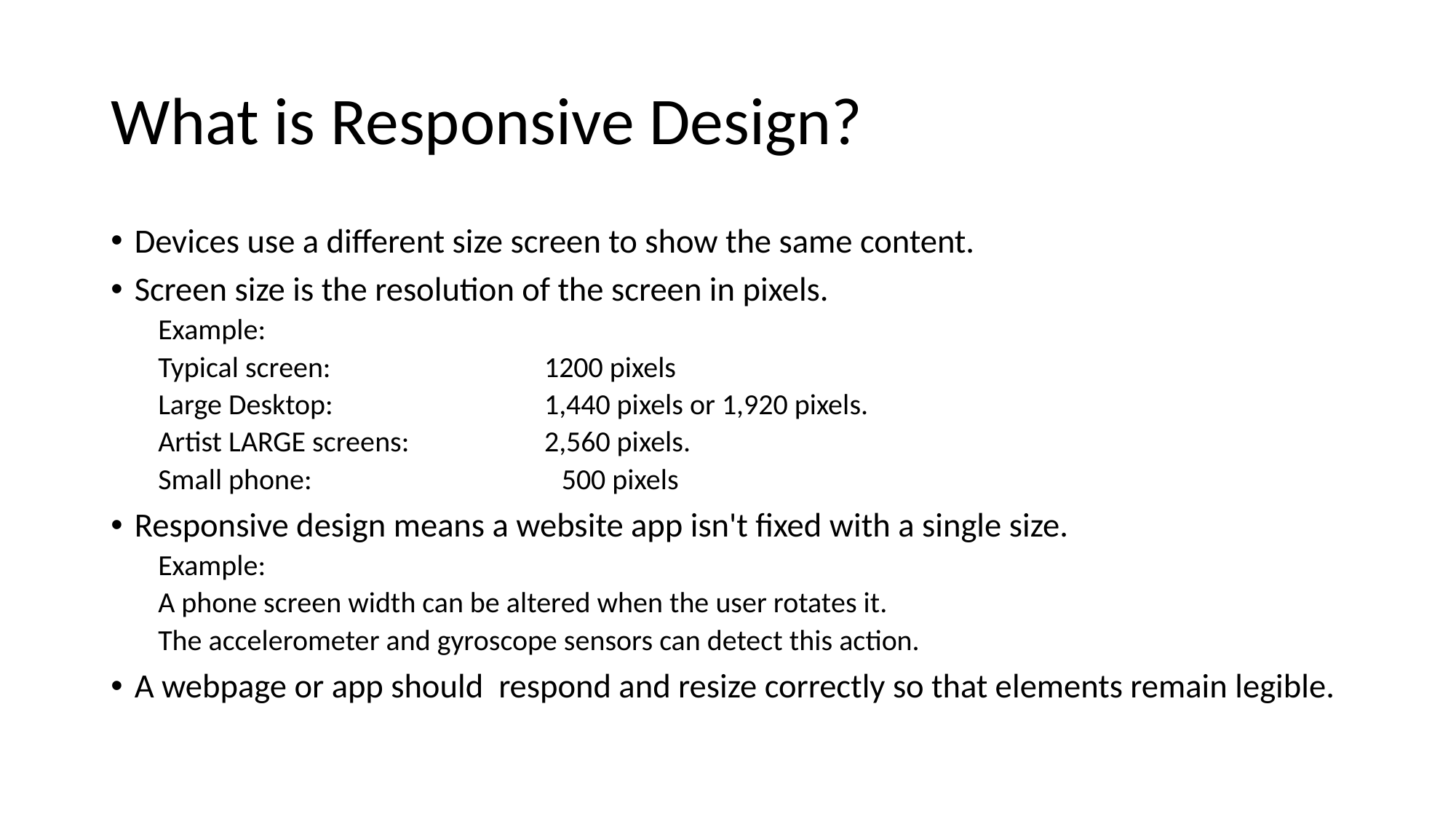

# What is Responsive Design?
Devices use a different size screen to show the same content.
Screen size is the resolution of the screen in pixels.
Example:
Typical screen: 	                   1200 pixels
Large Desktop:  	                   1,440 pixels or 1,920 pixels.
Artist LARGE screens:	                   2,560 pixels.
Small phone:	                                   500 pixels
Responsive design means a website app isn't fixed with a single size.
Example:
A phone screen width can be altered when the user rotates it.
The accelerometer and gyroscope sensors can detect this action.
A webpage or app should  respond and resize correctly so that elements remain legible.